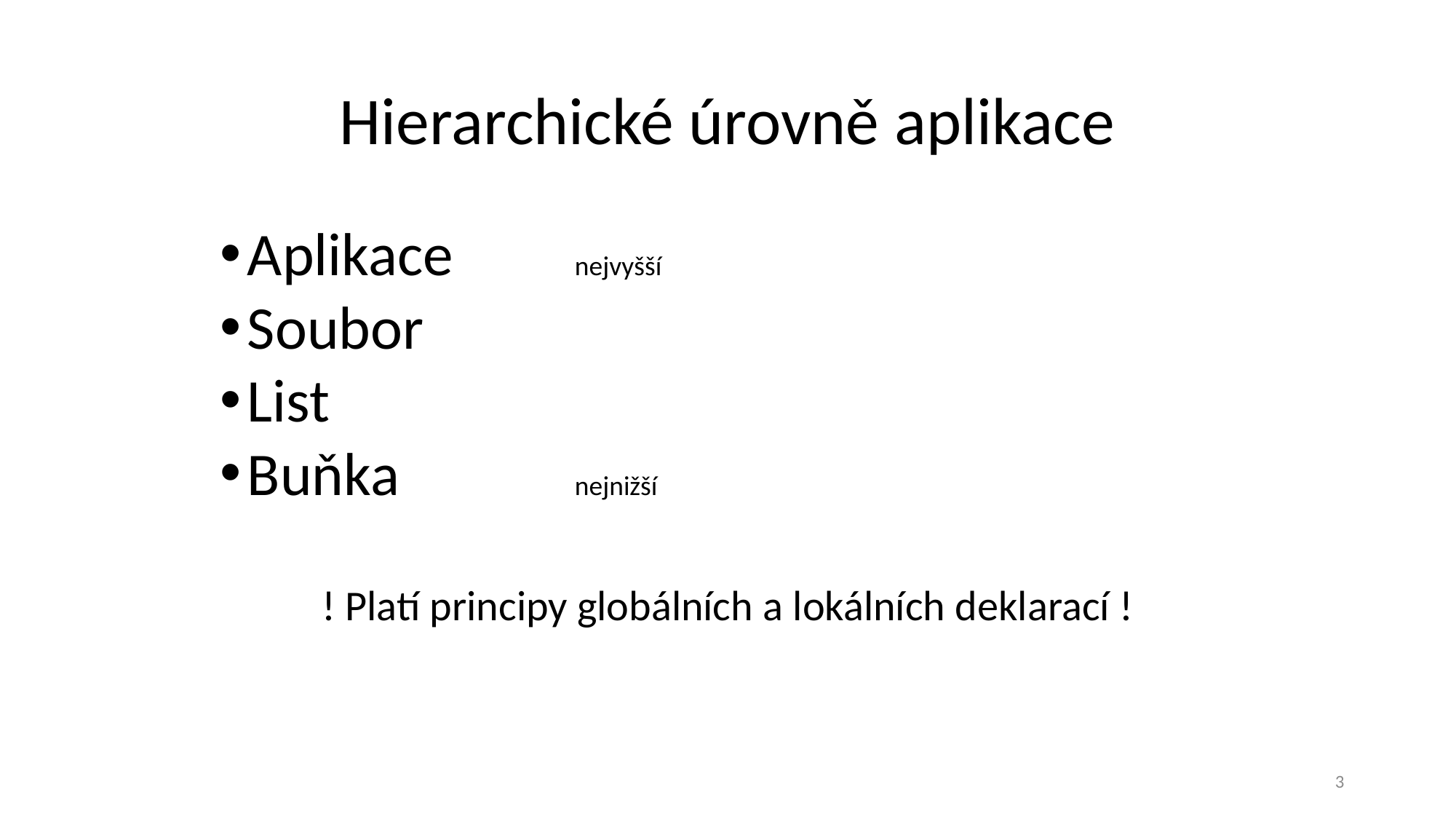

# Hierarchické úrovně aplikace
Aplikace  	nejvyšší
Soubor
List
Buňka      	nejnižší

! Platí principy globálních a lokálních deklarací !

3